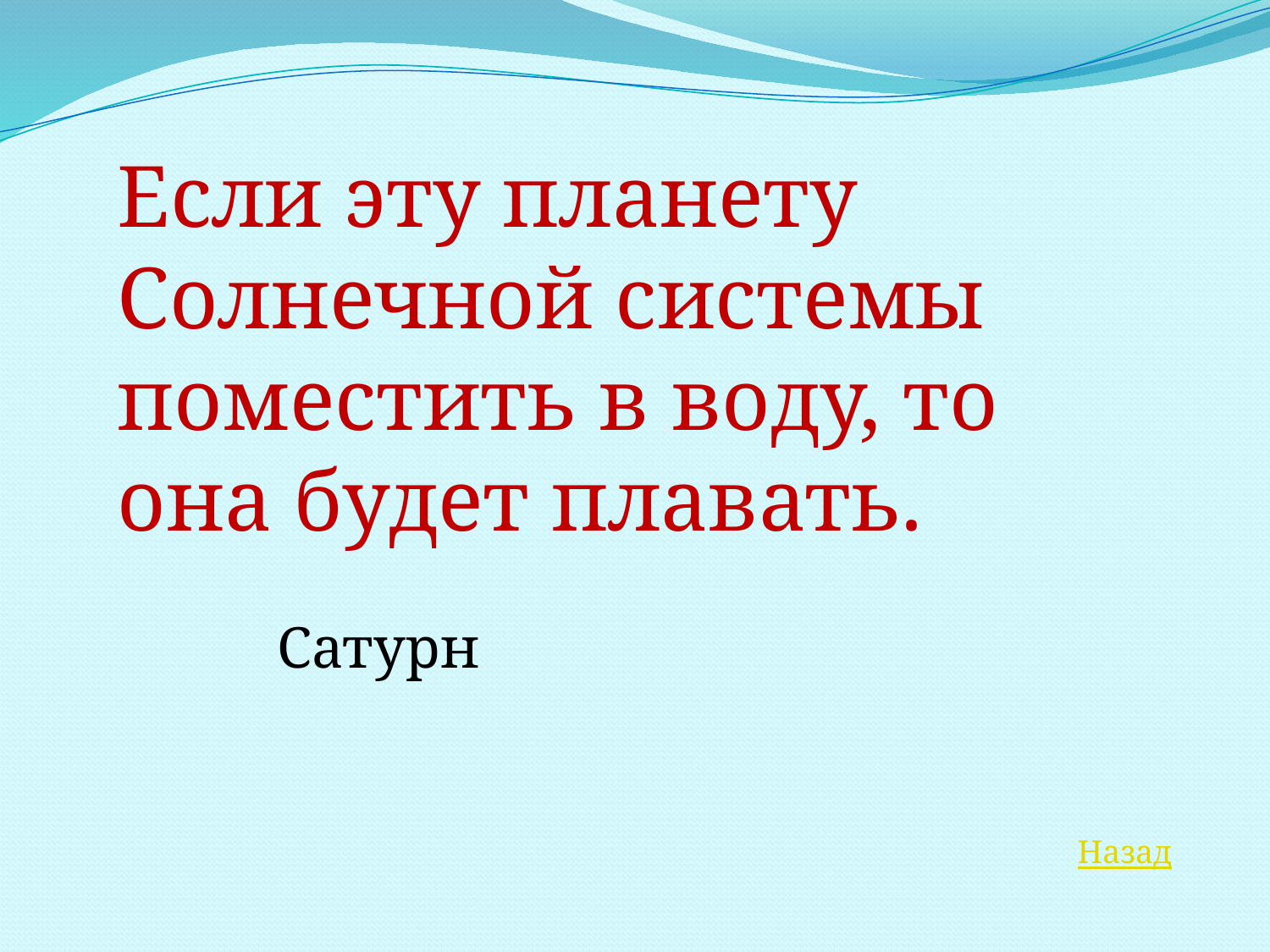

Если эту планету Солнечной системы поместить в воду, то она будет плавать.
Сатурн
Назад